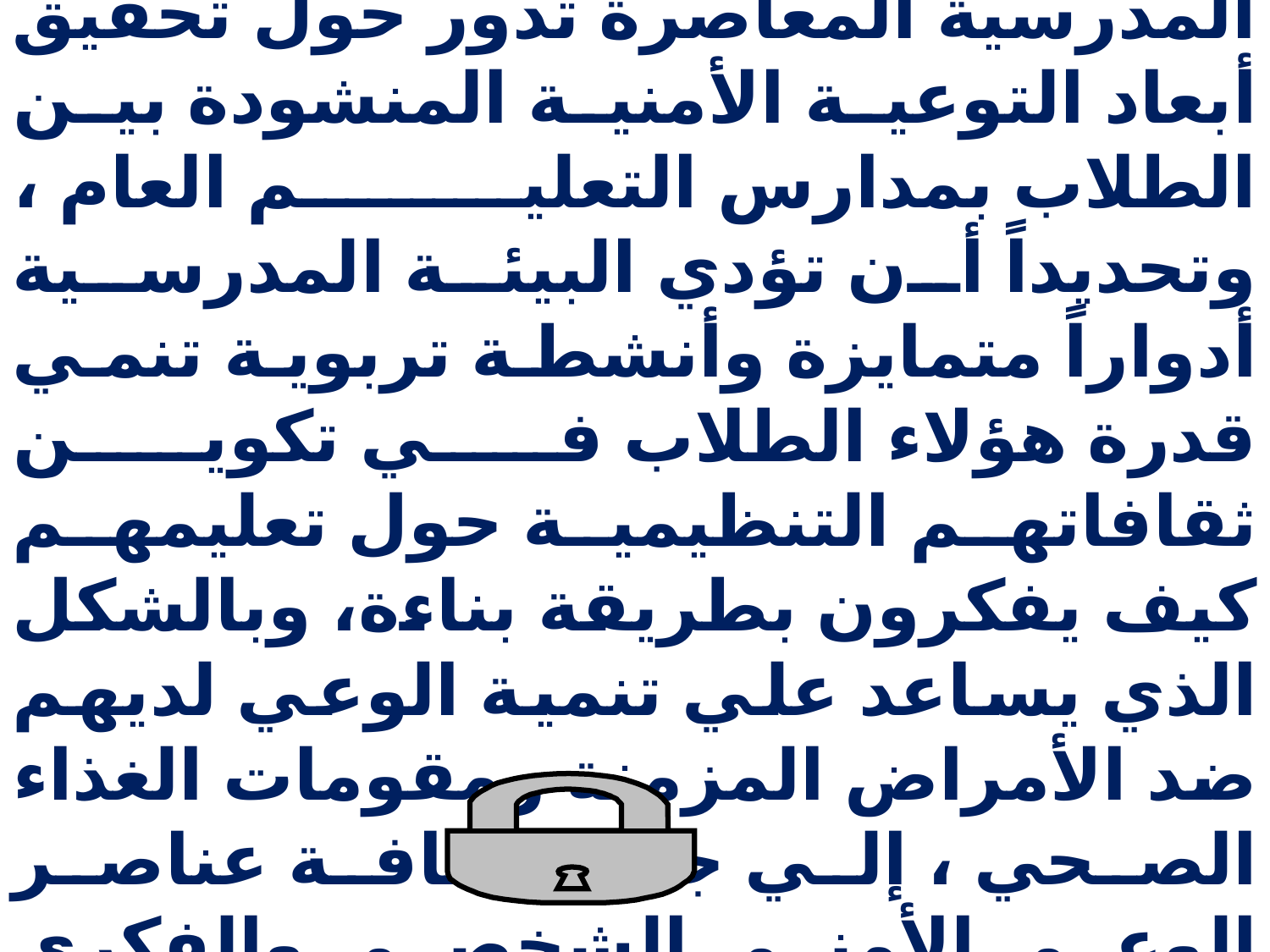

وقد ظهرت دعوات تنادي بجعل أحد الأهداف الرئيسة من أنشطة البيئة المدرسية المعاصرة تدور حول تحقيق أبعاد التوعية الأمنية المنشودة بين الطلاب بمدارس التعليم العام ، وتحديداً أن تؤدي البيئة المدرسية أدواراً متمايزة وأنشطة تربوية تنمي قدرة هؤلاء الطلاب في تكوين ثقافاتهم التنظيمية حول تعليمهم كيف يفكرون بطريقة بناءة، وبالشكل الذي يساعد علي تنمية الوعي لديهم ضد الأمراض المزمنة ومقومات الغذاء الصحي ، إلي جانب كافة عناصر الوعي الأمني الشخصي والفكري والثقافي .

73